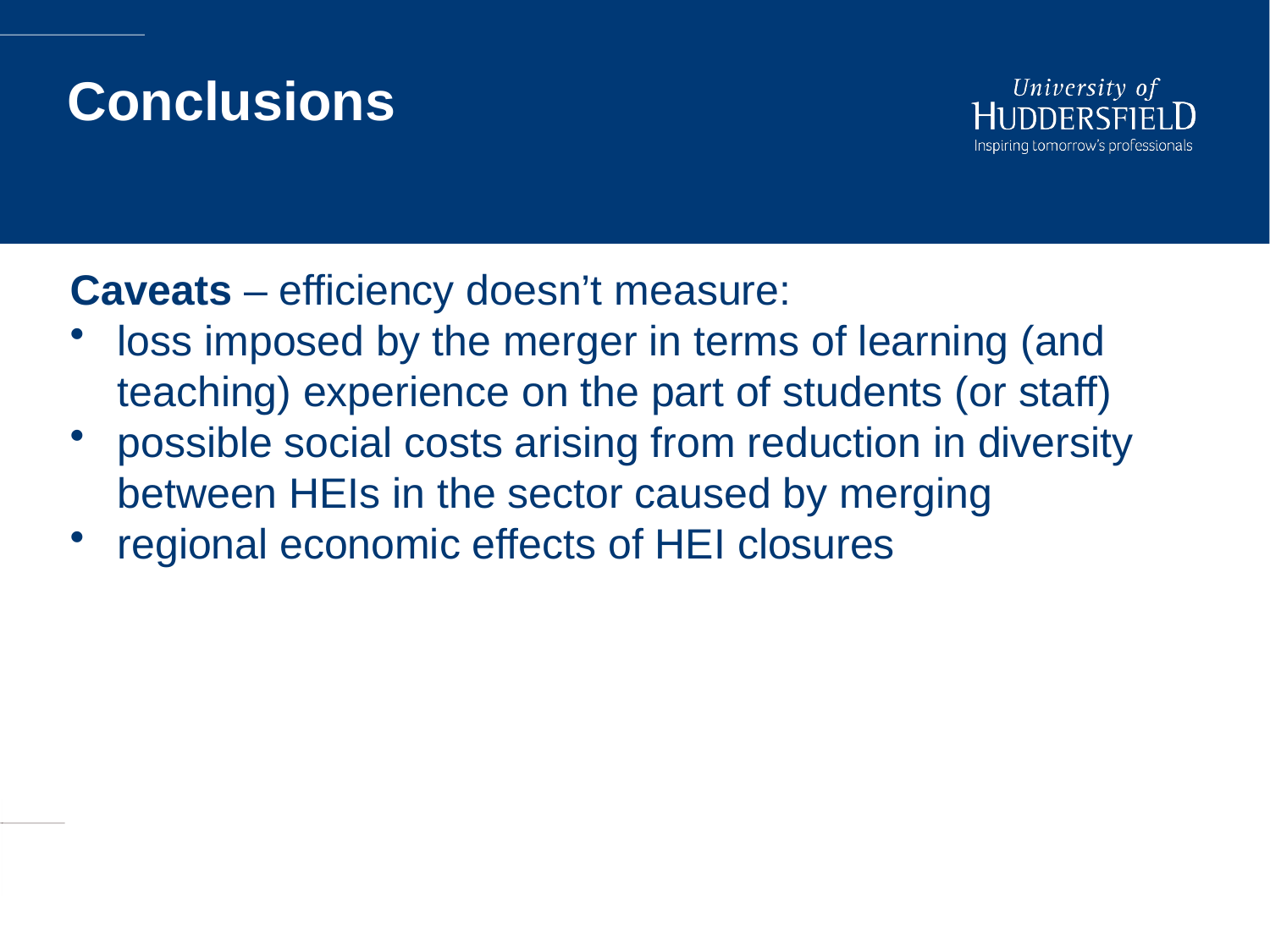

# Conclusions
Caveats – efficiency doesn’t measure:
loss imposed by the merger in terms of learning (and teaching) experience on the part of students (or staff)
possible social costs arising from reduction in diversity between HEIs in the sector caused by merging
regional economic effects of HEI closures